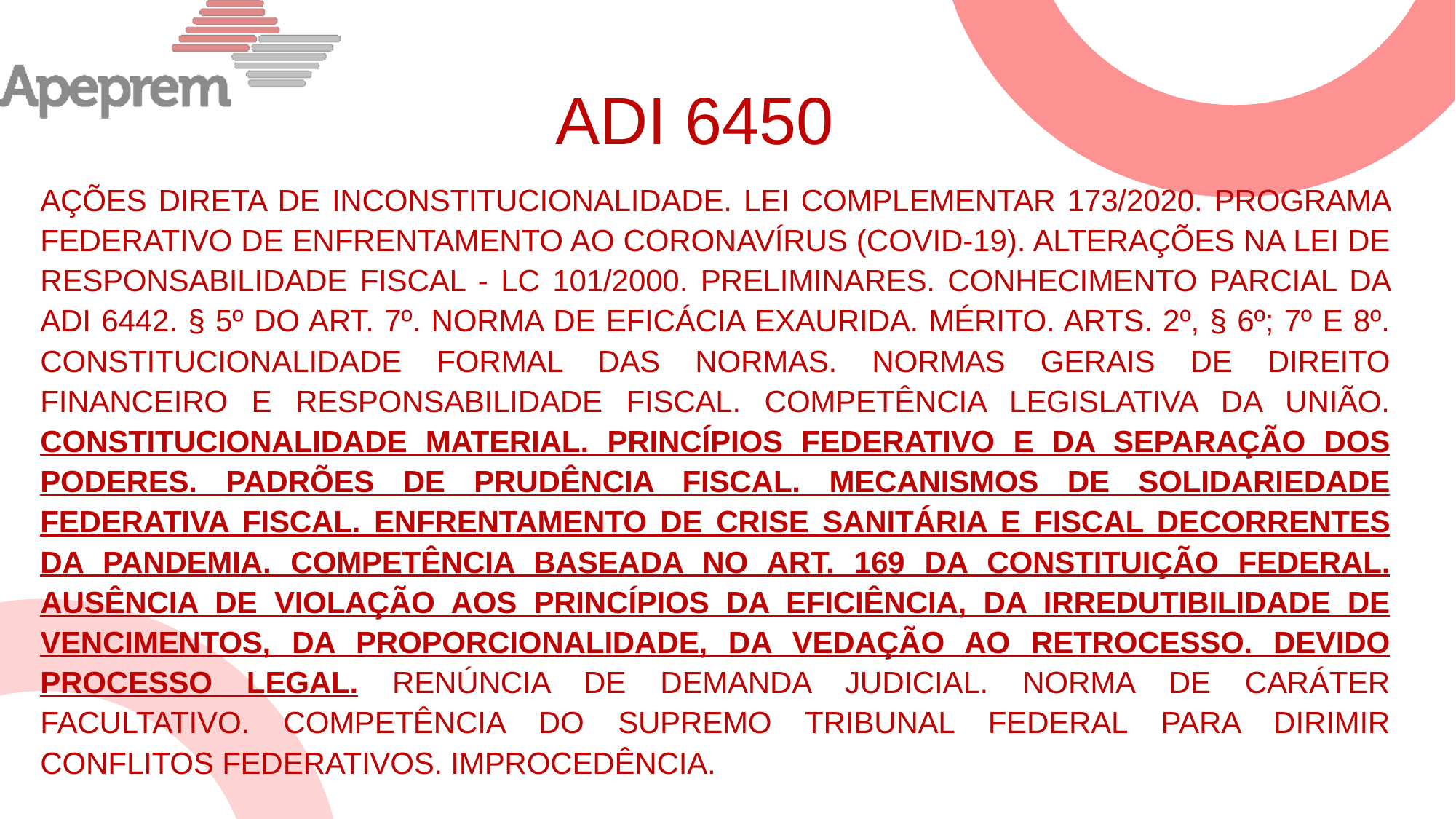

# ADI 6450
AÇÕES DIRETA DE INCONSTITUCIONALIDADE. LEI COMPLEMENTAR 173/2020. PROGRAMA FEDERATIVO DE ENFRENTAMENTO AO CORONAVÍRUS (COVID-19). ALTERAÇÕES NA LEI DE RESPONSABILIDADE FISCAL - LC 101/2000. PRELIMINARES. CONHECIMENTO PARCIAL DA ADI 6442. § 5º DO ART. 7º. NORMA DE EFICÁCIA EXAURIDA. MÉRITO. ARTS. 2º, § 6º; 7º E 8º. CONSTITUCIONALIDADE FORMAL DAS NORMAS. NORMAS GERAIS DE DIREITO FINANCEIRO E RESPONSABILIDADE FISCAL. COMPETÊNCIA LEGISLATIVA DA UNIÃO. CONSTITUCIONALIDADE MATERIAL. PRINCÍPIOS FEDERATIVO E DA SEPARAÇÃO DOS PODERES. PADRÕES DE PRUDÊNCIA FISCAL. MECANISMOS DE SOLIDARIEDADE FEDERATIVA FISCAL. ENFRENTAMENTO DE CRISE SANITÁRIA E FISCAL DECORRENTES DA PANDEMIA. COMPETÊNCIA BASEADA NO ART. 169 DA CONSTITUIÇÃO FEDERAL. AUSÊNCIA DE VIOLAÇÃO AOS PRINCÍPIOS DA EFICIÊNCIA, DA IRREDUTIBILIDADE DE VENCIMENTOS, DA PROPORCIONALIDADE, DA VEDAÇÃO AO RETROCESSO. DEVIDO PROCESSO LEGAL. RENÚNCIA DE DEMANDA JUDICIAL. NORMA DE CARÁTER FACULTATIVO. COMPETÊNCIA DO SUPREMO TRIBUNAL FEDERAL PARA DIRIMIR CONFLITOS FEDERATIVOS. IMPROCEDÊNCIA.